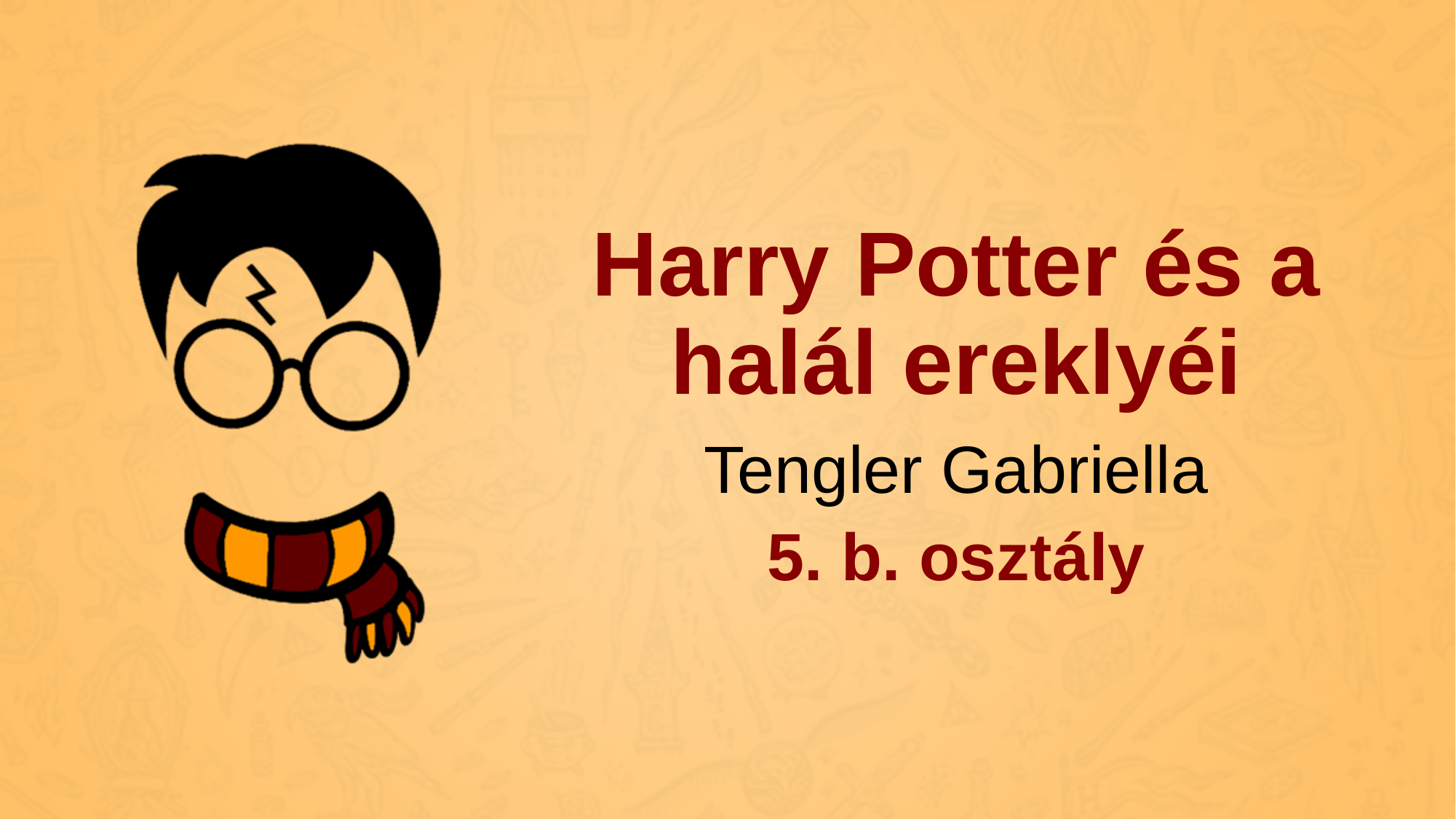

# Harry Potter és a halál ereklyéi
Tengler Gabriella
5. b. osztály